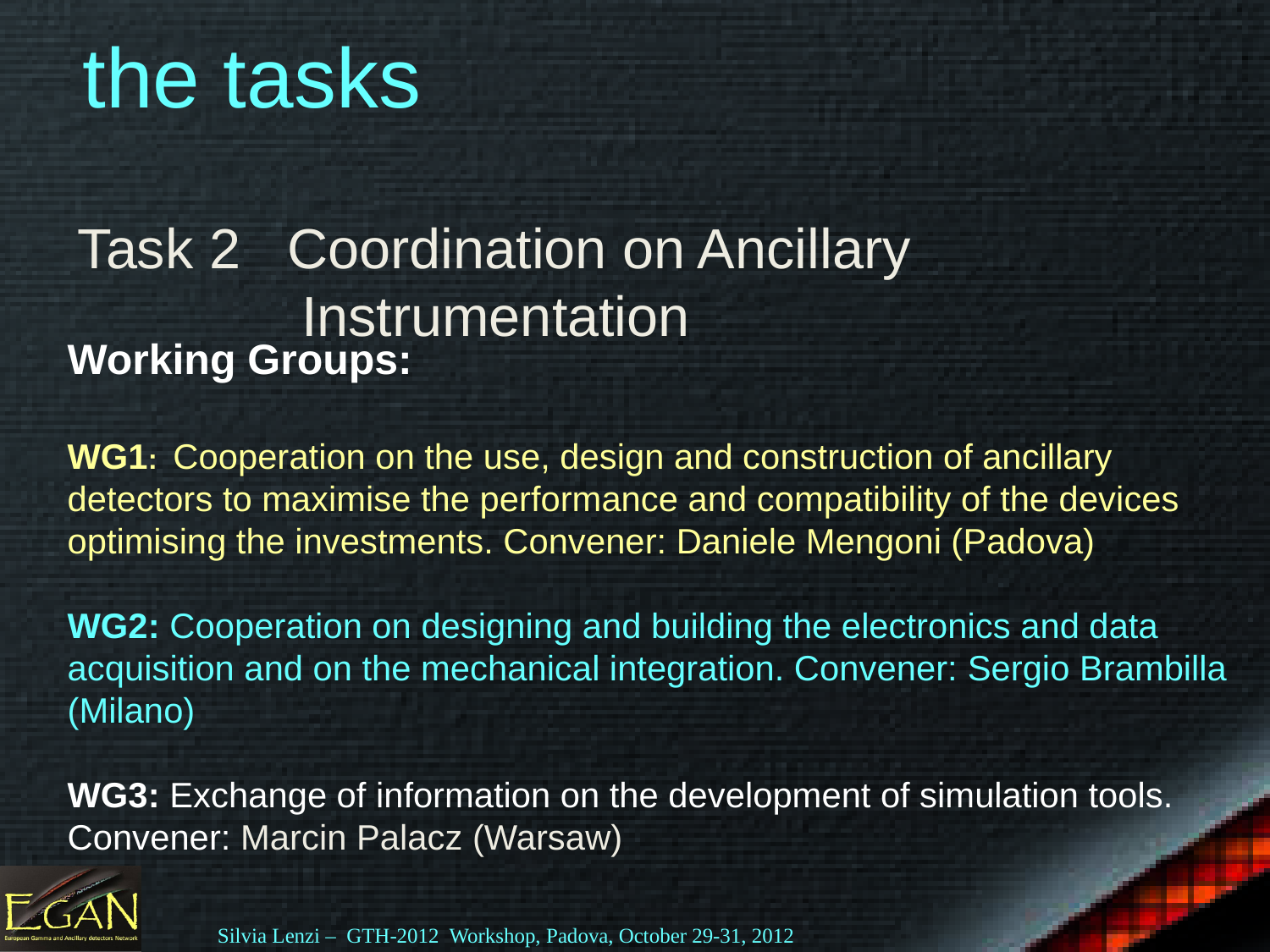

# the tasks
Task 2   Coordination on Ancillary Instrumentation
Working Groups:

WG1:  Cooperation on the use, design and construction of ancillary   detectors to maximise the performance and compatibility of the devices optimising the investments. Convener: Daniele Mengoni (Padova)

WG2: Cooperation on designing and building the electronics and data acquisition and on the mechanical integration. Convener: Sergio Brambilla (Milano)

WG3: Exchange of information on the development of simulation tools.
Convener: Marcin Palacz (Warsaw)